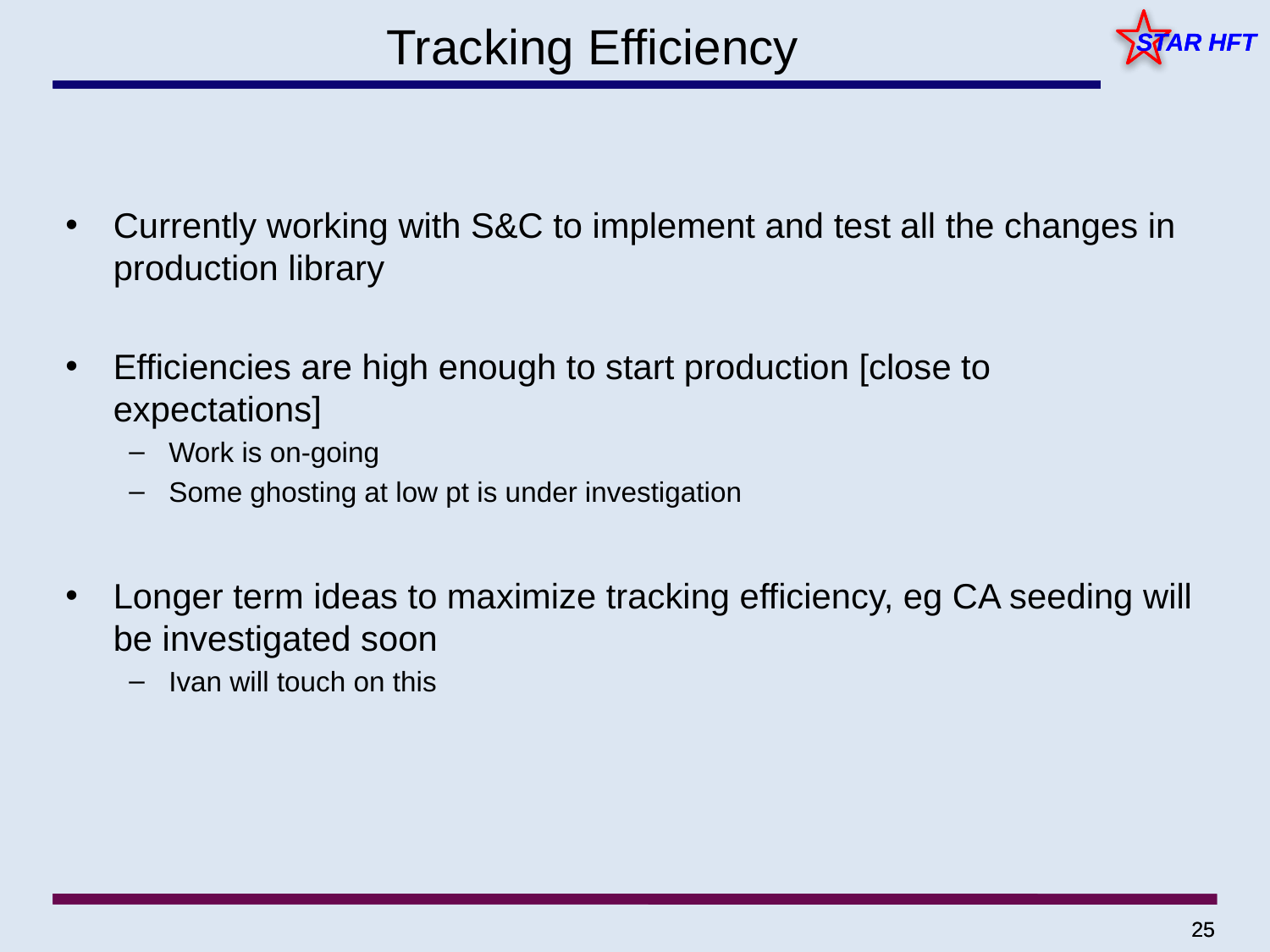

# Tracking Efficiency
Currently working with S&C to implement and test all the changes in production library

Efficiencies are high enough to start production [close to expectations]
Work is on-going
Some ghosting at low pt is under investigation

Longer term ideas to maximize tracking efficiency, eg CA seeding will be investigated soon
Ivan will touch on this